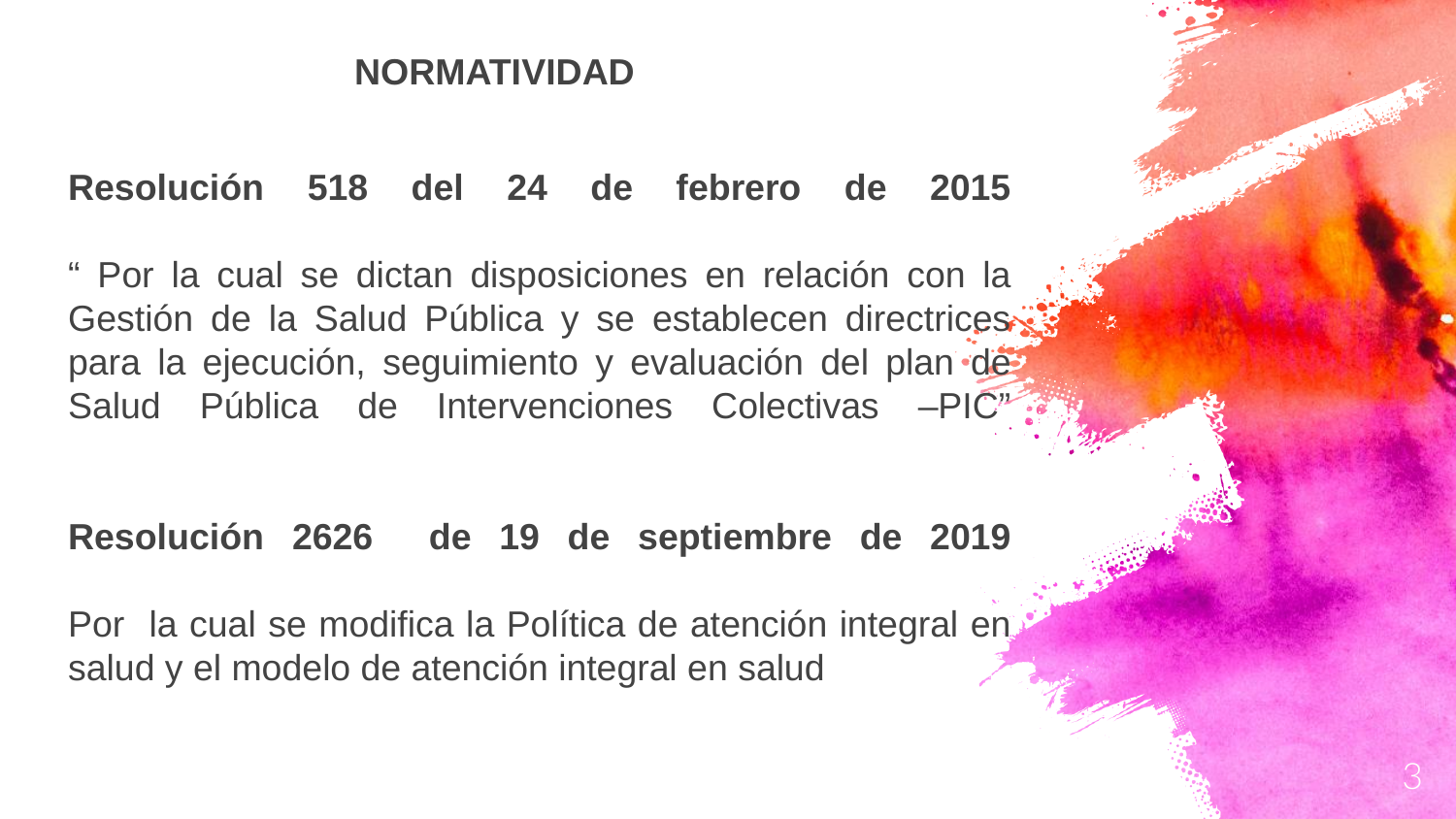

NORMATIVIDAD
# Resolución 518 del 24 de febrero de 2015 “ Por la cual se dictan disposiciones en relación con la Gestión de la Salud Pública y se establecen directrices para la ejecución, seguimiento y evaluación del plan de Salud Pública de Intervenciones Colectivas –PIC” Resolución 2626  de 19 de septiembre de 2019 Por  la cual se modifica la Política de atención integral en salud y el modelo de atención integral en salud
3